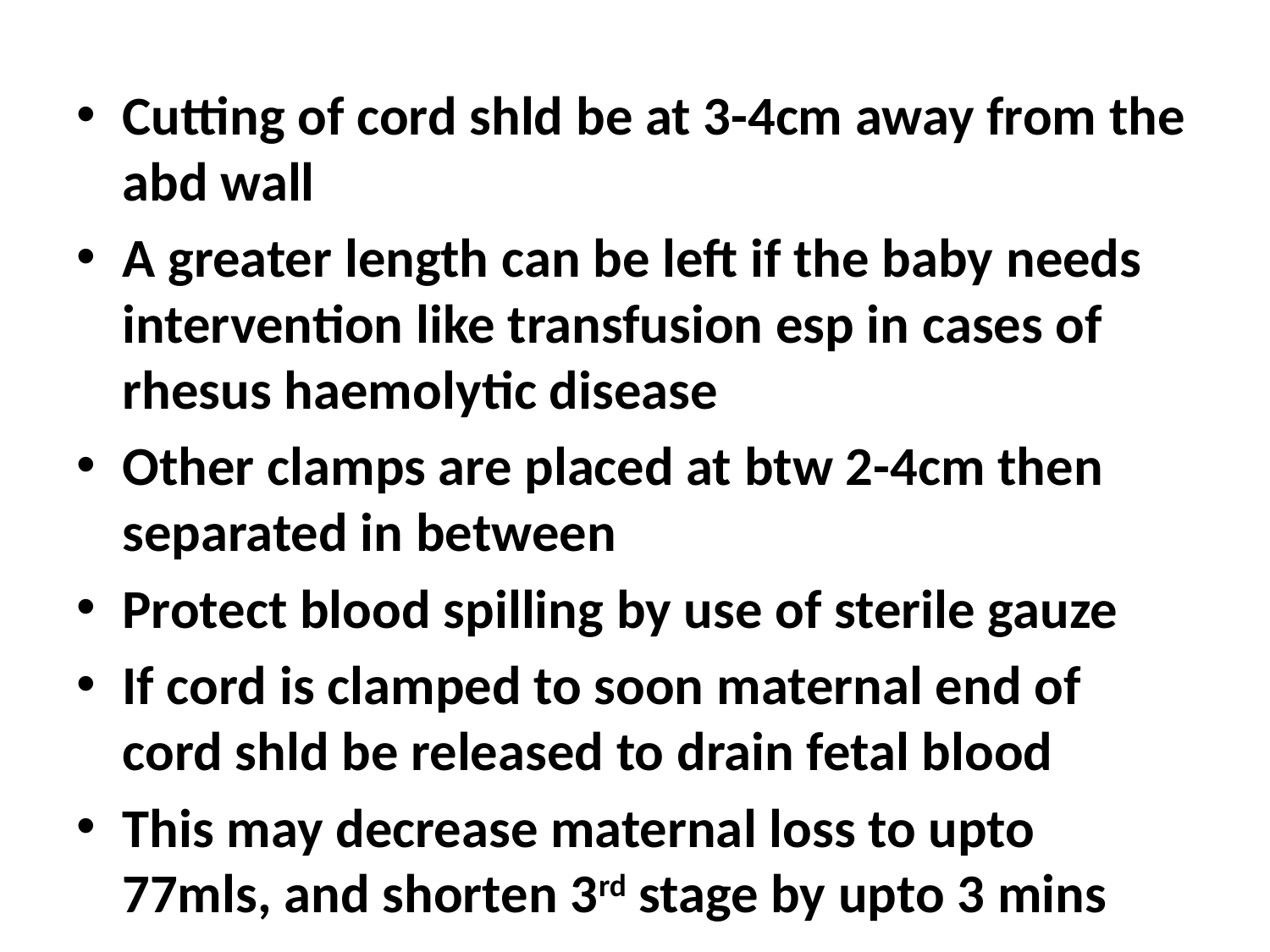

#
Cutting of cord shld be at 3-4cm away from the abd wall
A greater length can be left if the baby needs intervention like transfusion esp in cases of rhesus haemolytic disease
Other clamps are placed at btw 2-4cm then separated in between
Protect blood spilling by use of sterile gauze
If cord is clamped to soon maternal end of cord shld be released to drain fetal blood
This may decrease maternal loss to upto 77mls, and shorten 3rd stage by upto 3 mins